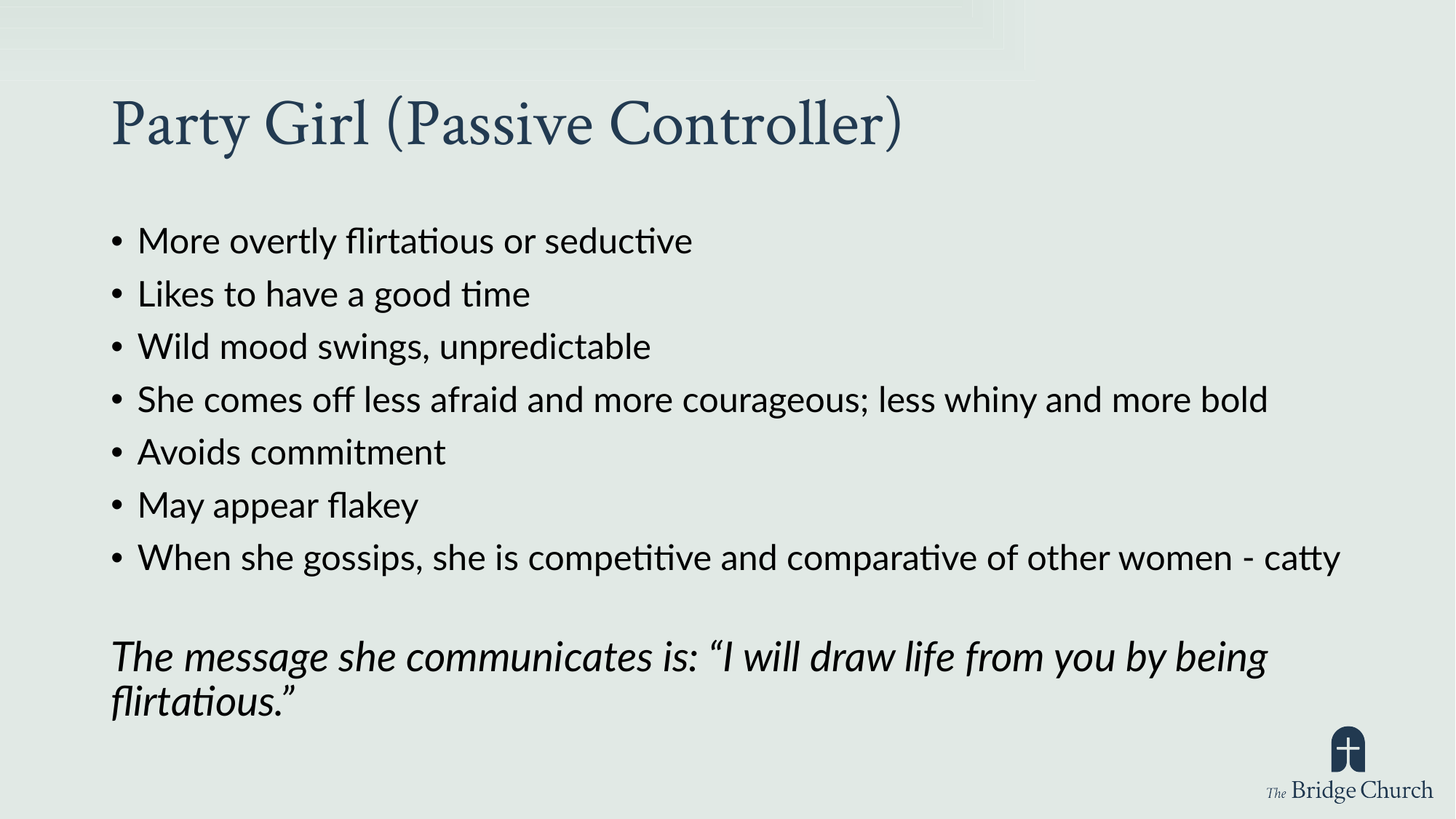

# Party Girl (Passive Controller)
More overtly flirtatious or seductive
Likes to have a good time
Wild mood swings, unpredictable
She comes off less afraid and more courageous; less whiny and more bold
Avoids commitment
May appear flakey
When she gossips, she is competitive and comparative of other women - catty

The message she communicates is: “I will draw life from you by being flirtatious.”